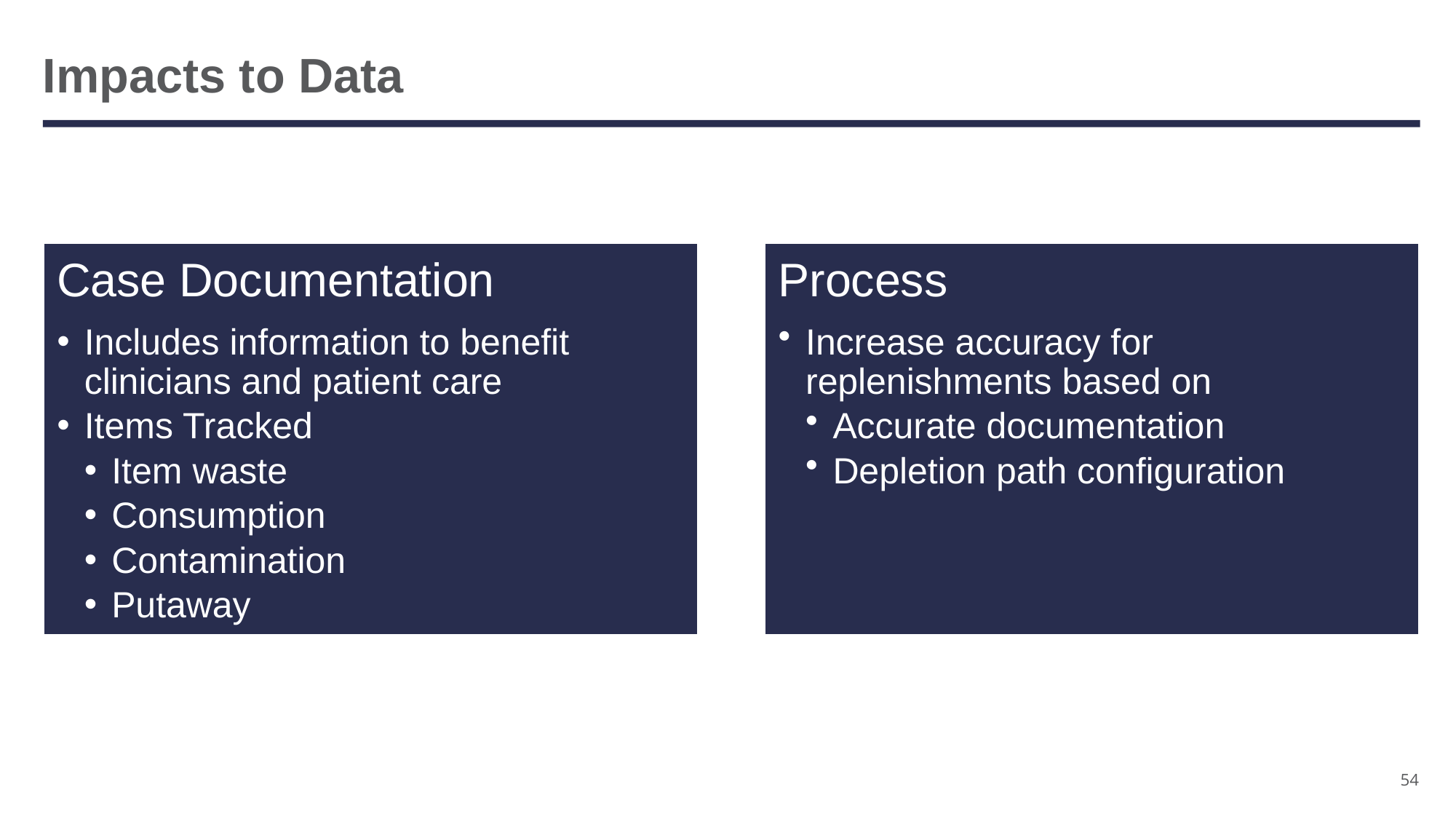

# Impacts to Data
Case Documentation
Includes information to benefit clinicians and patient care
Items Tracked
Item waste
Consumption
Contamination
Putaway
Process
Increase accuracy for replenishments based on
Accurate documentation
Depletion path configuration
54